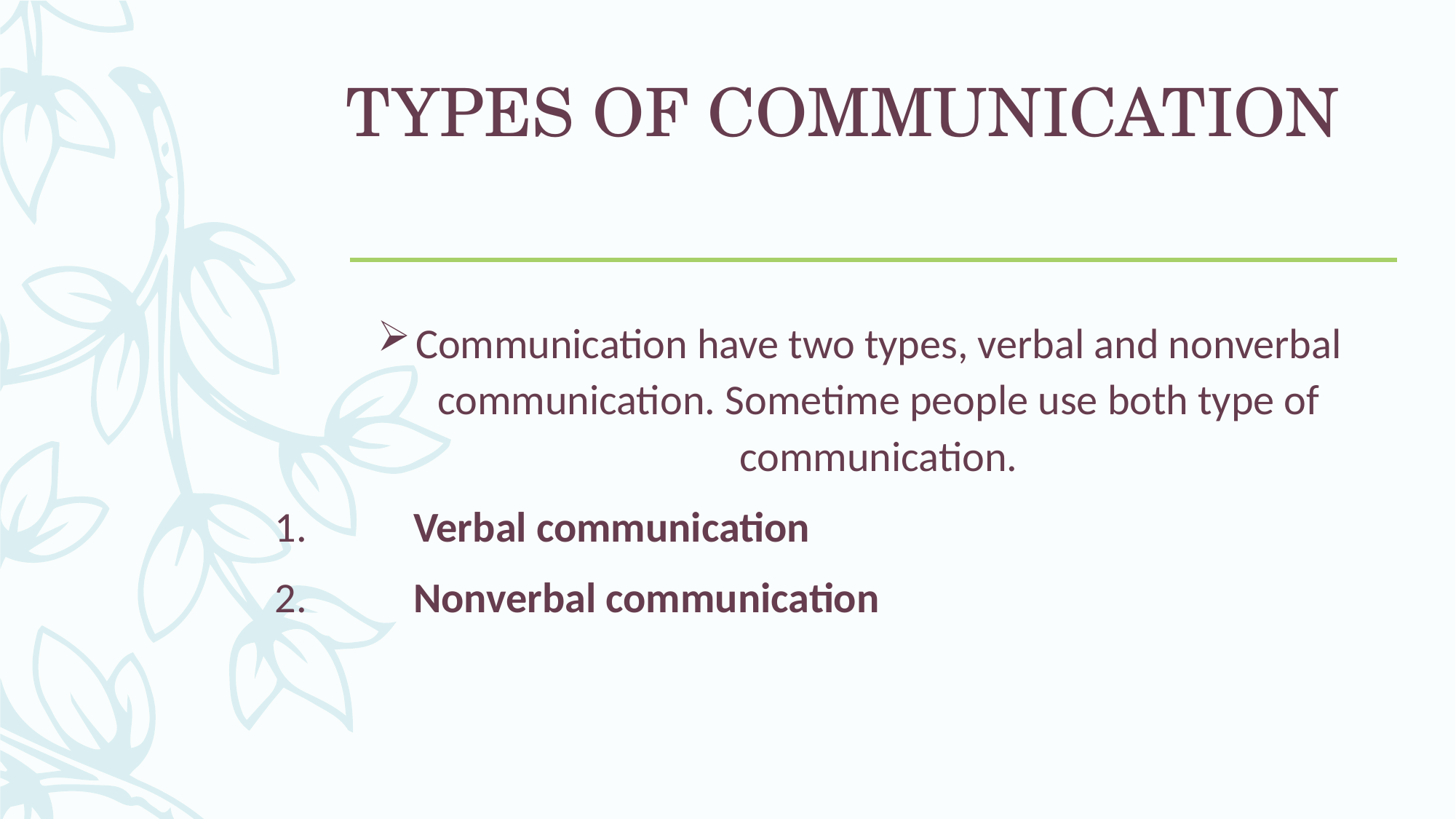

# TYPES OF COMMUNICATION
Communication have two types, verbal and nonverbal communication. Sometime people use both type of communication.
        Verbal communication
        Nonverbal communication